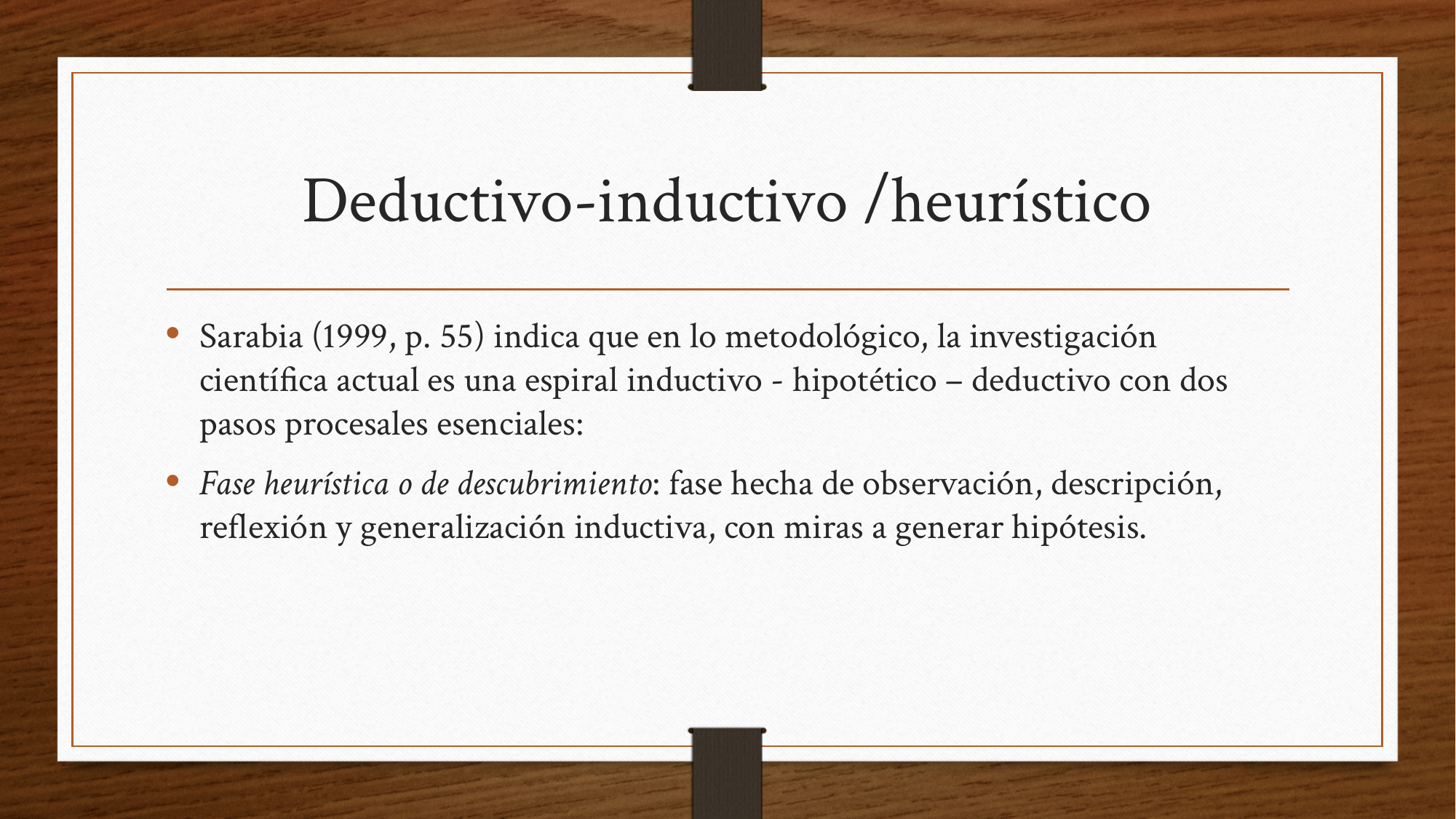

# Deductivo-inductivo /heurístico
Sarabia (1999, p. 55) indica que en lo metodológico, la investigación científica actual es una espiral inductivo - hipotético – deductivo con dos pasos procesales esenciales:
Fase heurística o de descubrimiento: fase hecha de observación, descripción, reflexión y generalización inductiva, con miras a generar hipótesis.